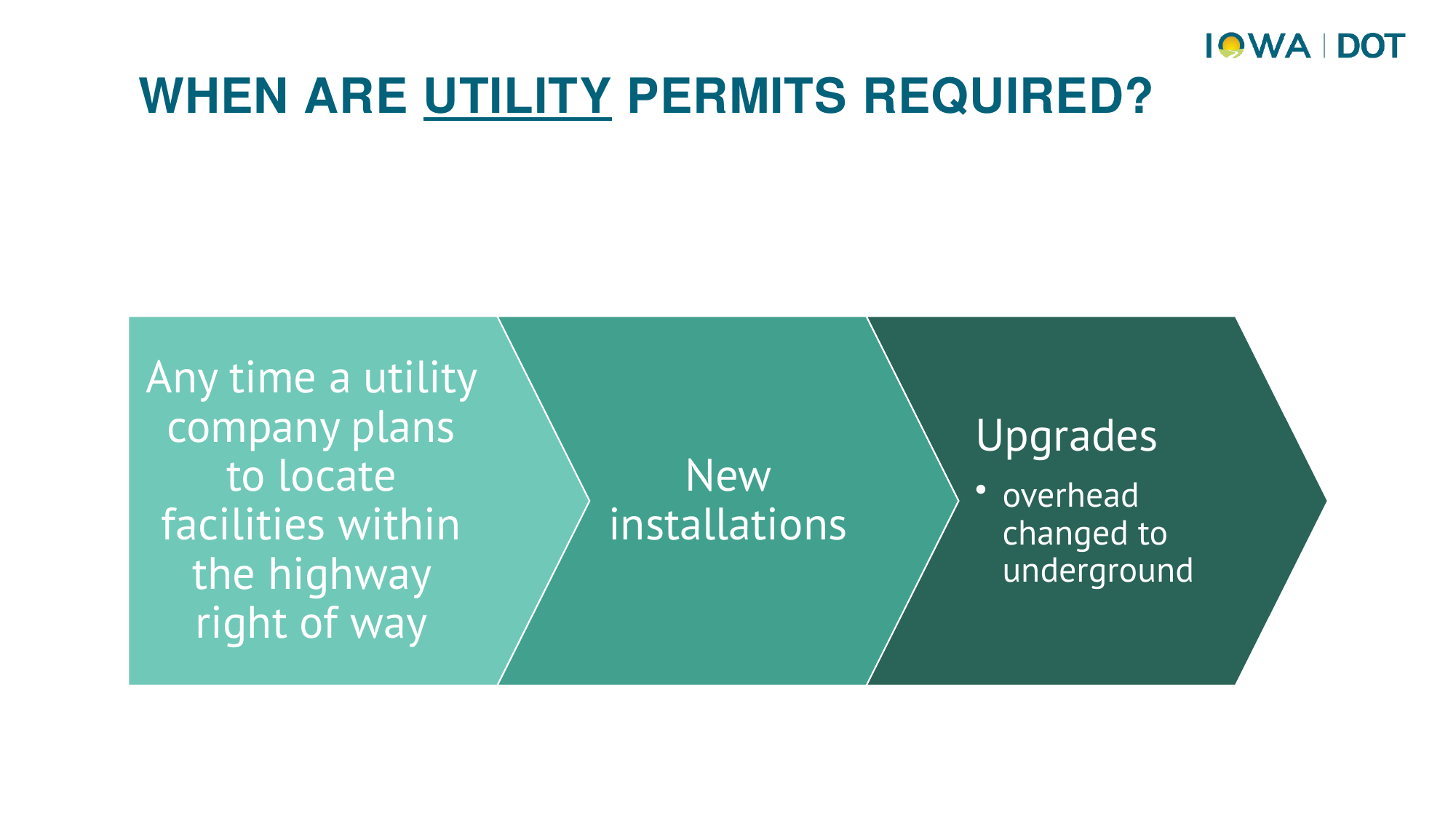

# WHEN ARE UTILITY PERMITS REQUIRED?
Any time a utility company plans to locate facilities within the highway right of way
New installations
Upgrades
overhead changed to underground